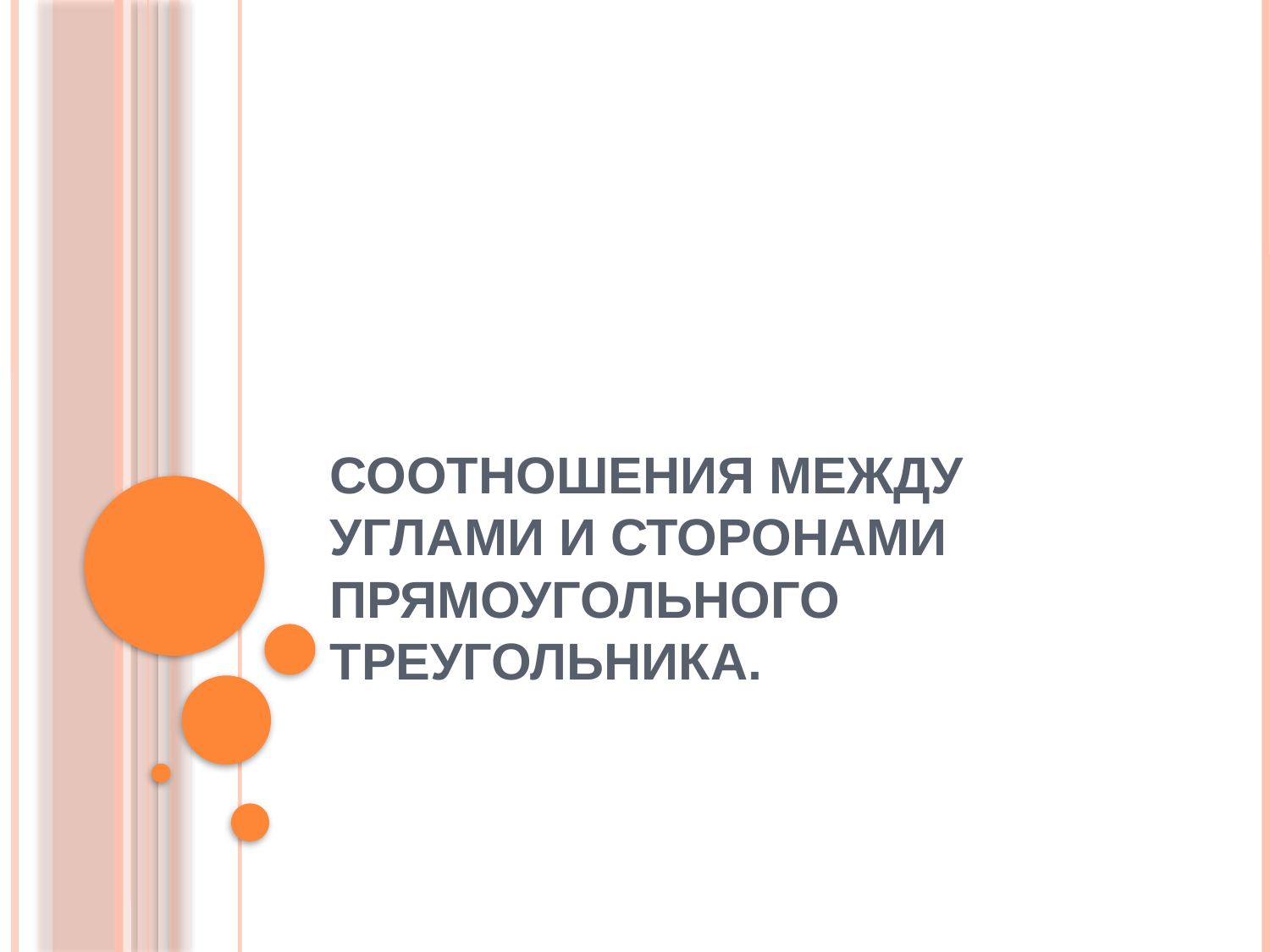

# Соотношения между углами и сторонами прямоугольного треугольника.